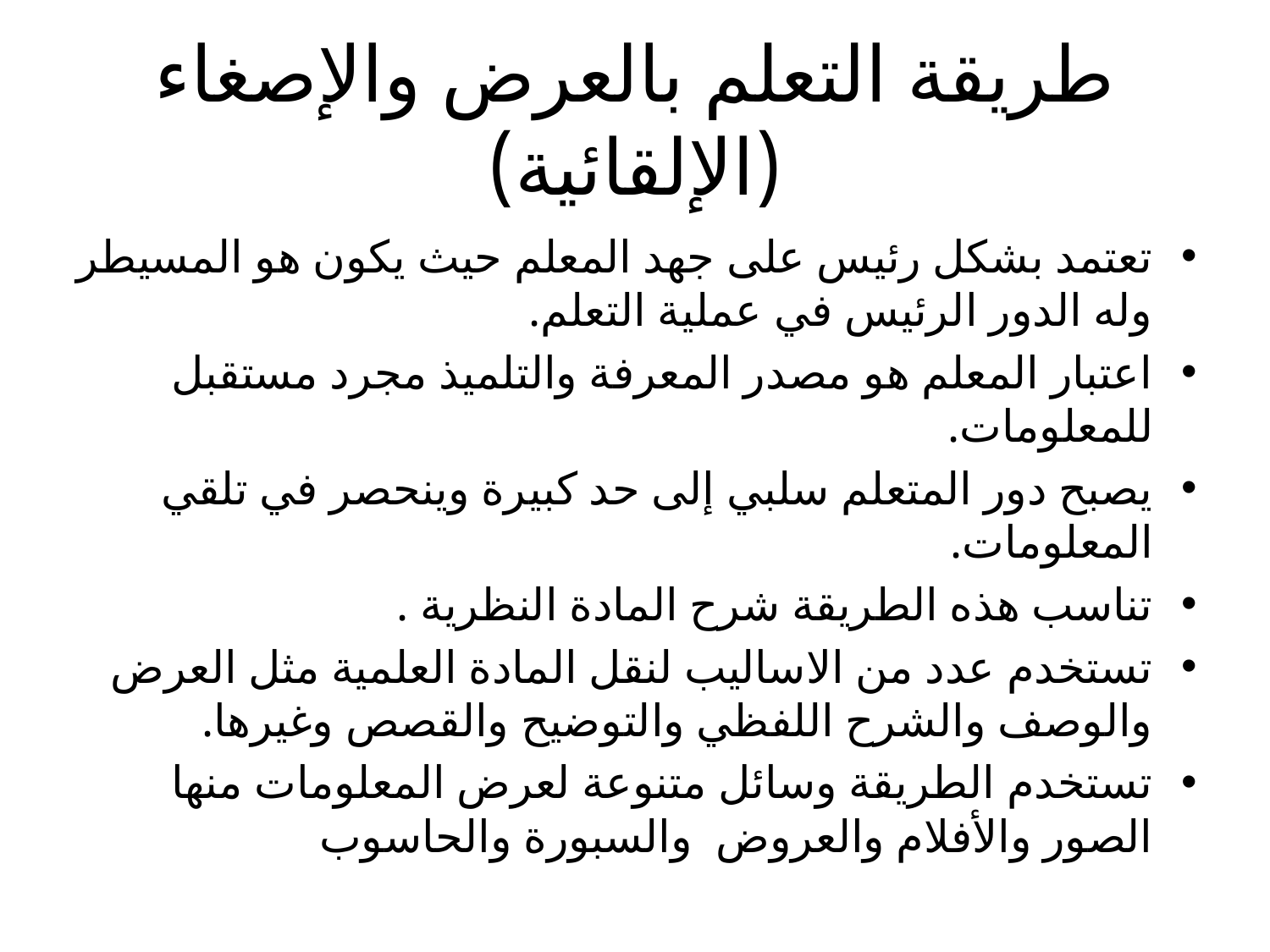

# طريقة التعلم بالعرض والإصغاء (الإلقائية)
تعتمد بشكل رئيس على جهد المعلم حيث يكون هو المسيطر وله الدور الرئيس في عملية التعلم.
اعتبار المعلم هو مصدر المعرفة والتلميذ مجرد مستقبل للمعلومات.
يصبح دور المتعلم سلبي إلى حد كبيرة وينحصر في تلقي المعلومات.
تناسب هذه الطريقة شرح المادة النظرية .
تستخدم عدد من الاساليب لنقل المادة العلمية مثل العرض والوصف والشرح اللفظي والتوضيح والقصص وغيرها.
تستخدم الطريقة وسائل متنوعة لعرض المعلومات منها الصور والأفلام والعروض  والسبورة والحاسوب